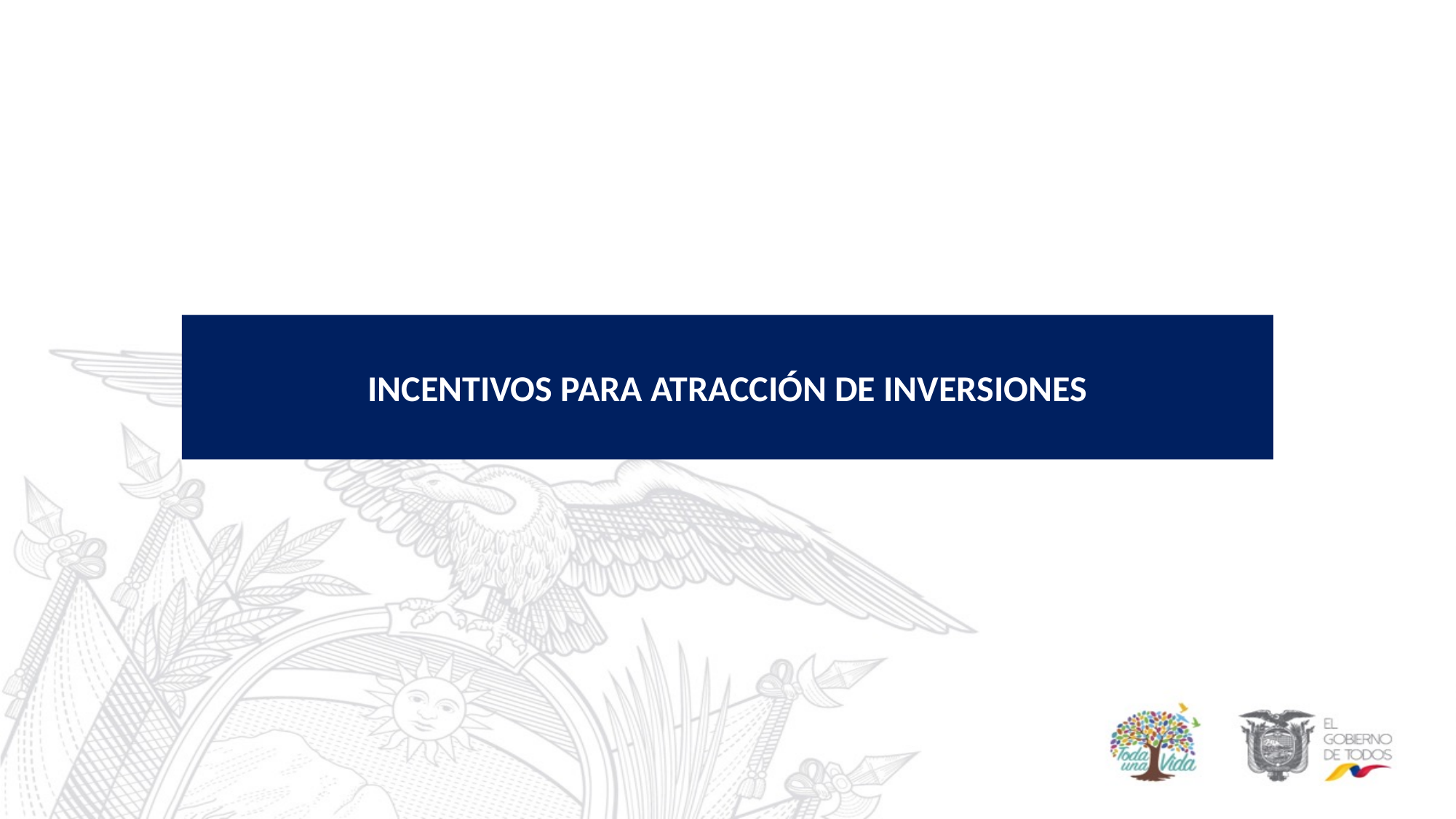

INCENTIVOS PARA ATRACCIÓN DE INVERSIONES
NUEVO PROCESO PARA OTORGAMIENTO DE CONCESIONES